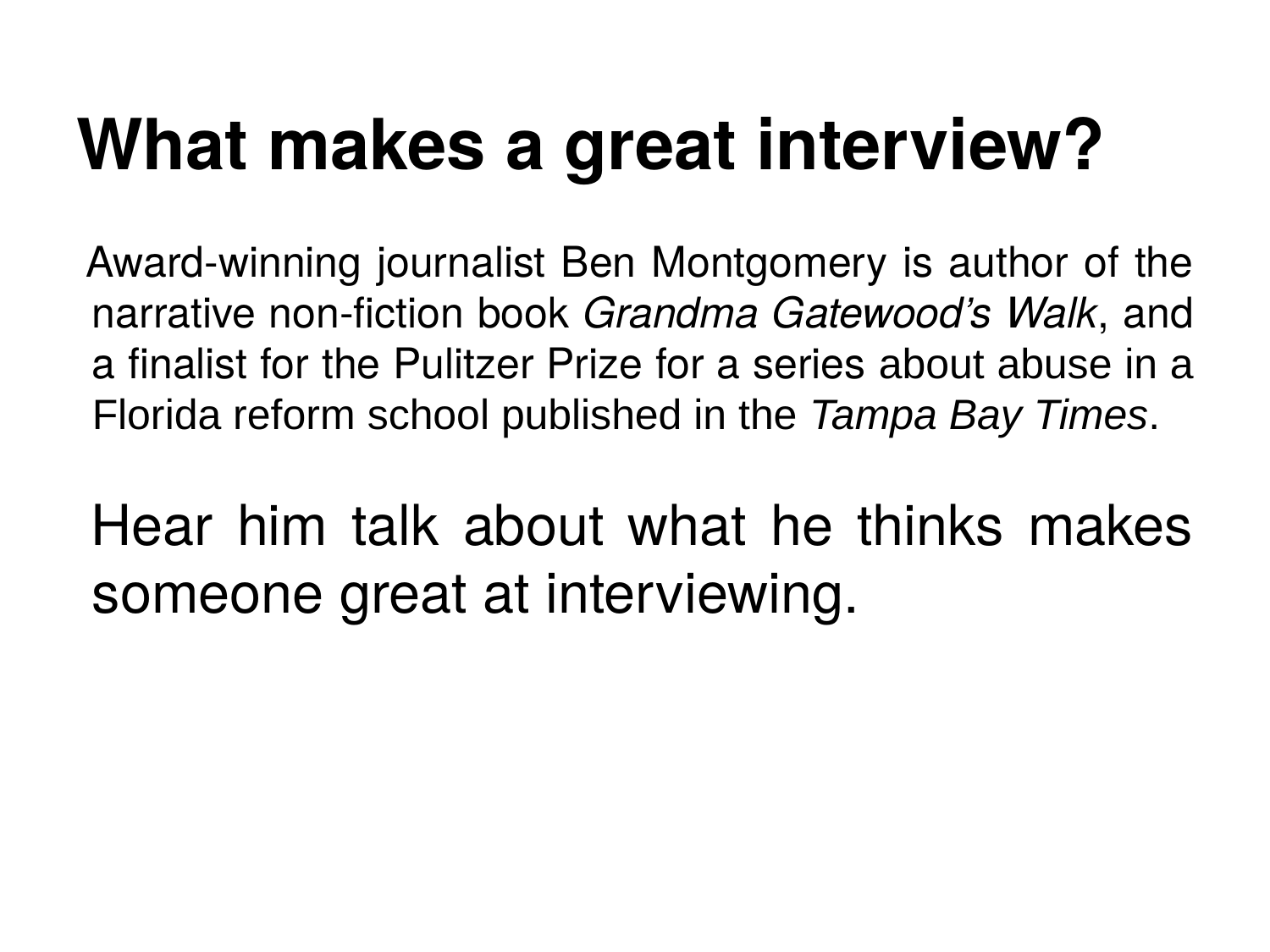

# What makes a great interview?
 Award-winning journalist Ben Montgomery is author of the narrative non-fiction book Grandma Gatewood’s Walk, and a finalist for the Pulitzer Prize for a series about abuse in a Florida reform school published in the Tampa Bay Times.

 Hear him talk about what he thinks makes someone great at interviewing.